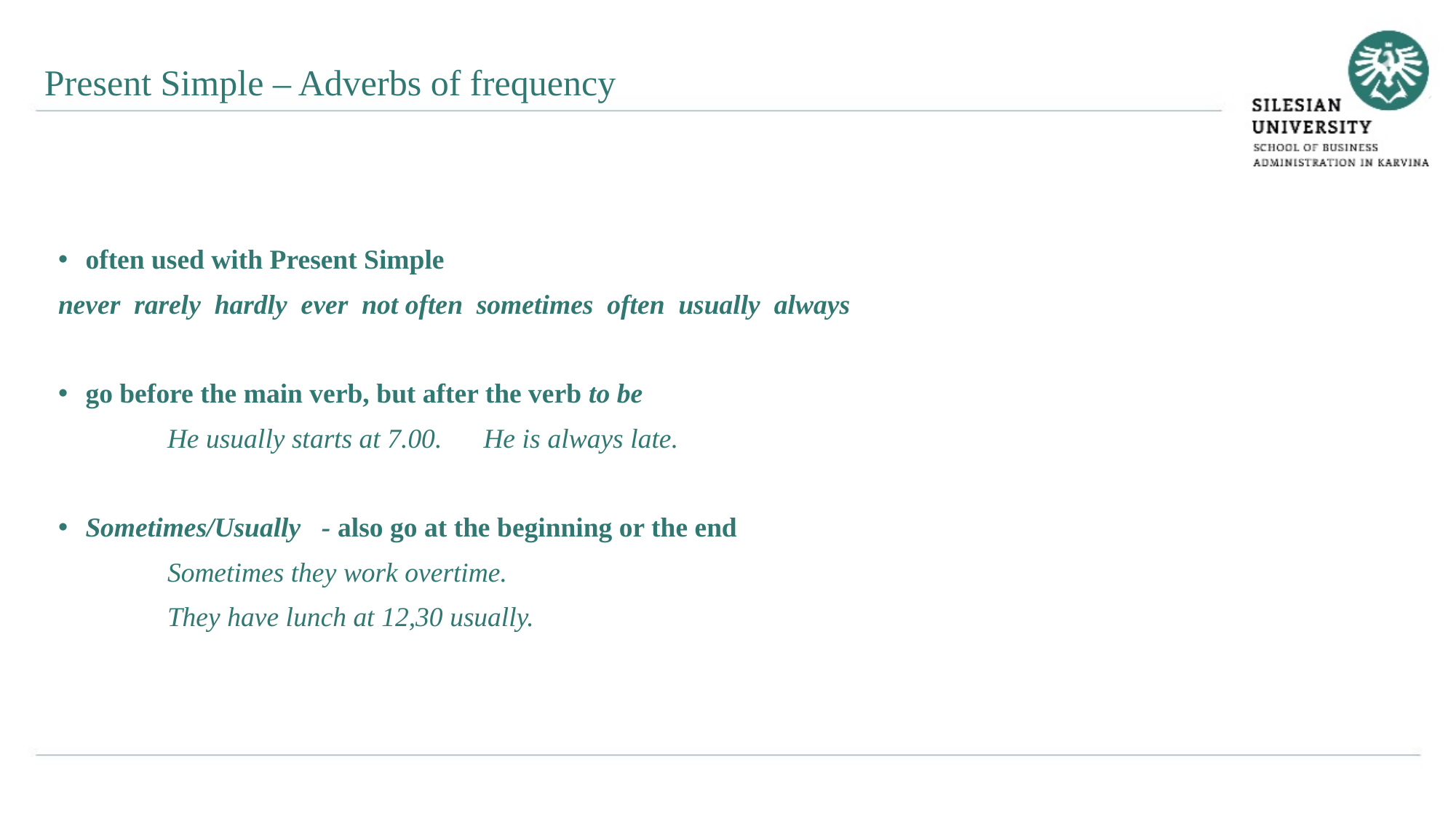

Present Simple – Adverbs of frequency
often used with Present Simple
never  rarely  hardly  ever  not often  sometimes  often  usually  always

go before the main verb, but after the verb to be
	He usually starts at 7.00.      He is always late.

Sometimes/Usually   - also go at the beginning or the end
	Sometimes they work overtime.
	They have lunch at 12,30 usually.